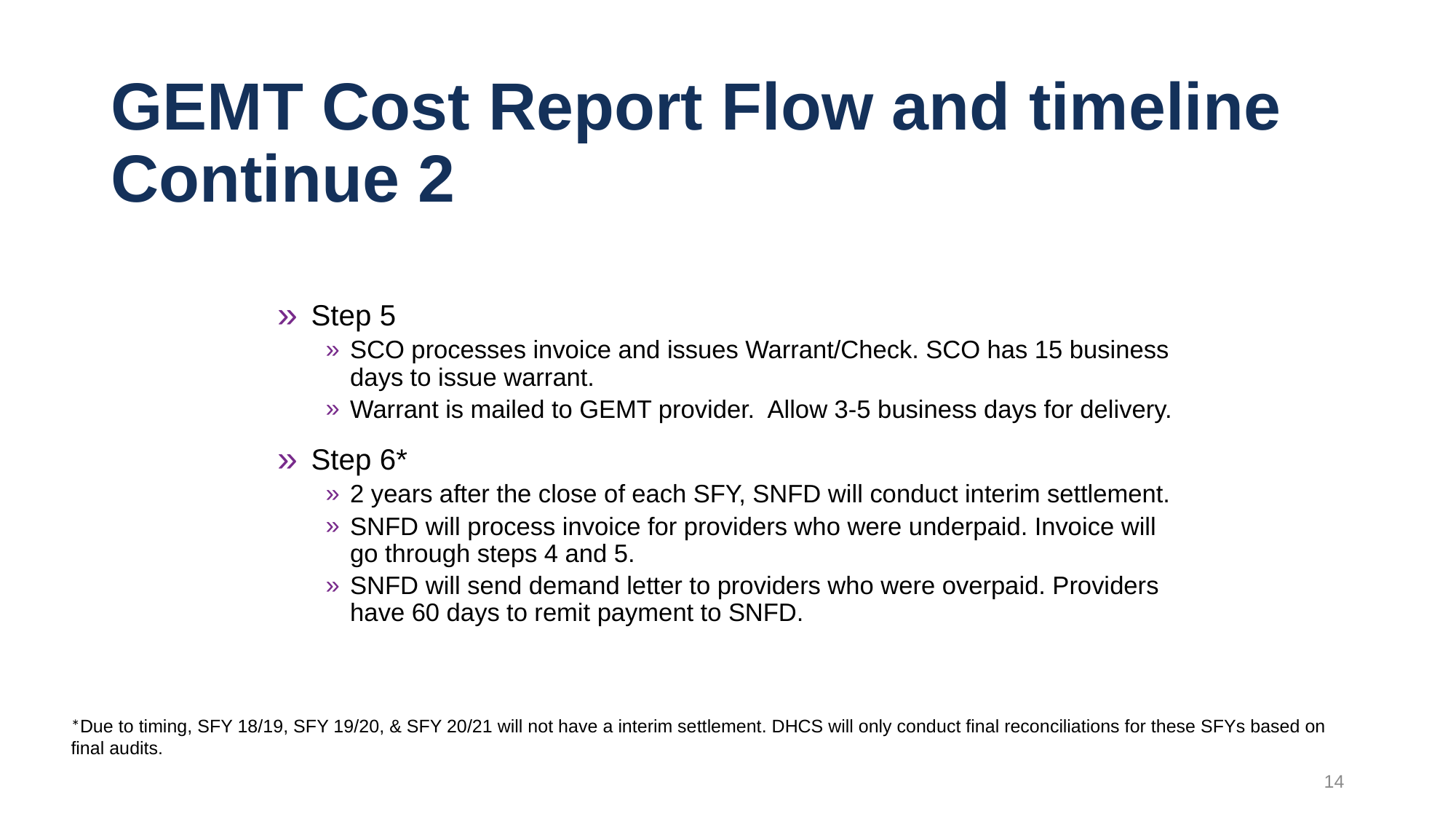

# GEMT Cost Report Flow and timeline Continue 2
Step 5
SCO processes invoice and issues Warrant/Check. SCO has 15 business days to issue warrant.
Warrant is mailed to GEMT provider.  Allow 3-5 business days for delivery.
Step 6*
2 years after the close of each SFY, SNFD will conduct interim settlement.
SNFD will process invoice for providers who were underpaid. Invoice will go through steps 4 and 5.
SNFD will send demand letter to providers who were overpaid. Providers have 60 days to remit payment to SNFD.

*Due to timing, SFY 18/19, SFY 19/20, & SFY 20/21 will not have a interim settlement. DHCS will only conduct final reconciliations for these SFYs based on final audits.
14